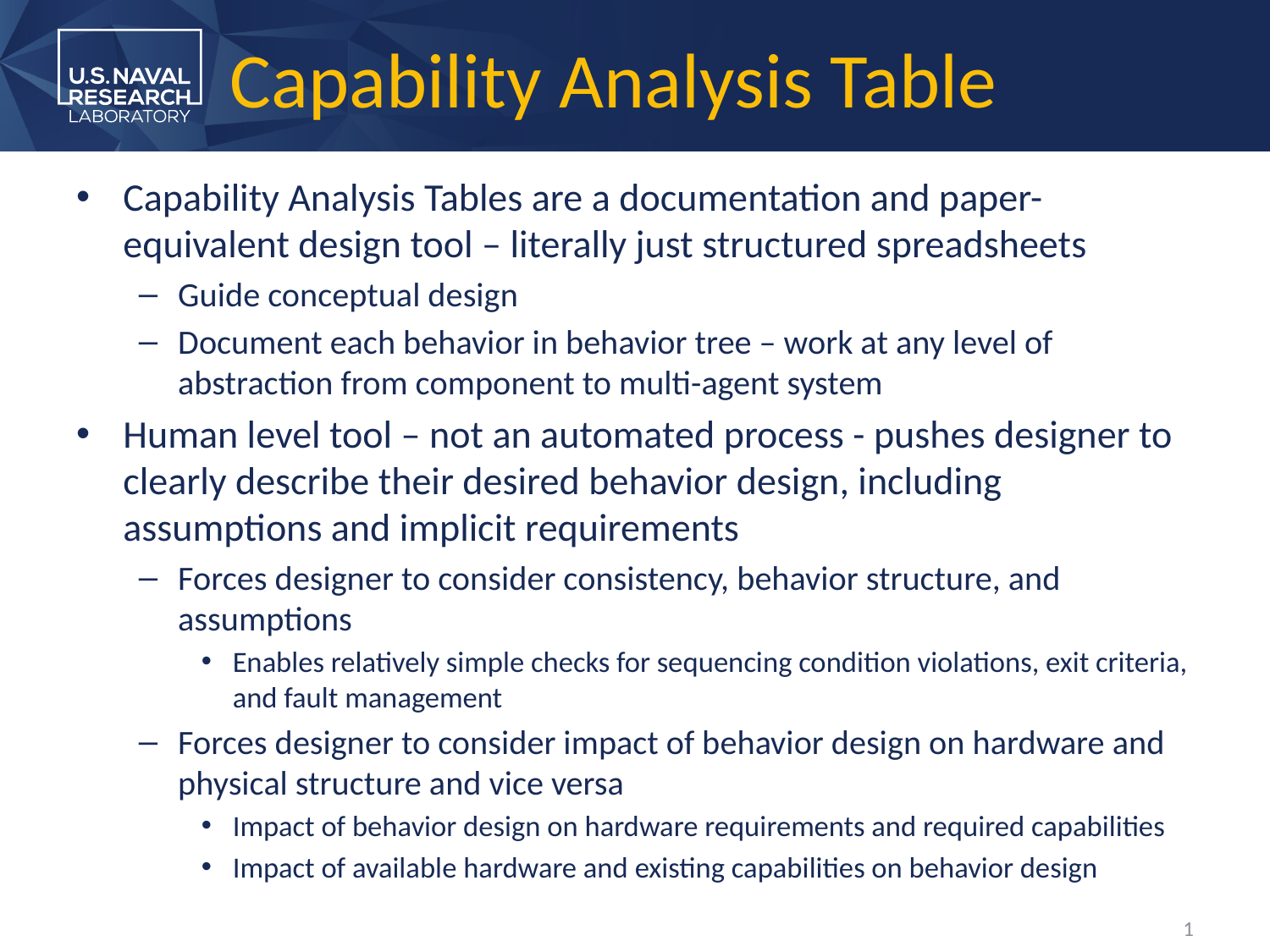

# Capability Analysis Table
Capability Analysis Tables are a documentation and paper-equivalent design tool – literally just structured spreadsheets
Guide conceptual design
Document each behavior in behavior tree – work at any level of abstraction from component to multi-agent system
Human level tool – not an automated process - pushes designer to clearly describe their desired behavior design, including assumptions and implicit requirements
Forces designer to consider consistency, behavior structure, and assumptions
Enables relatively simple checks for sequencing condition violations, exit criteria, and fault management
Forces designer to consider impact of behavior design on hardware and physical structure and vice versa
Impact of behavior design on hardware requirements and required capabilities
Impact of available hardware and existing capabilities on behavior design

1